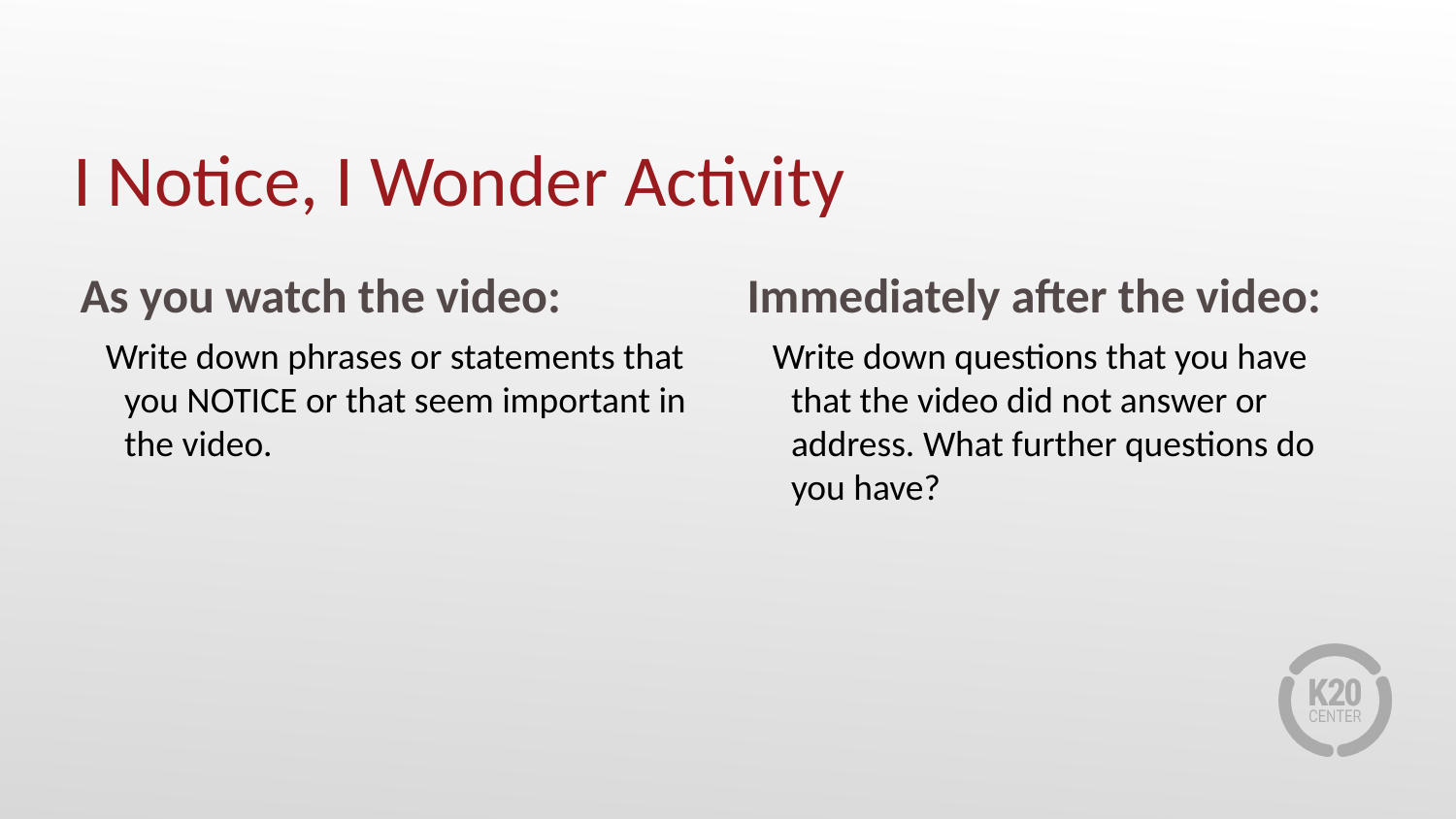

# I Notice, I Wonder Activity
As you watch the video:
Immediately after the video:
Write down phrases or statements that you NOTICE or that seem important in the video.
Write down questions that you have that the video did not answer or address. What further questions do you have?